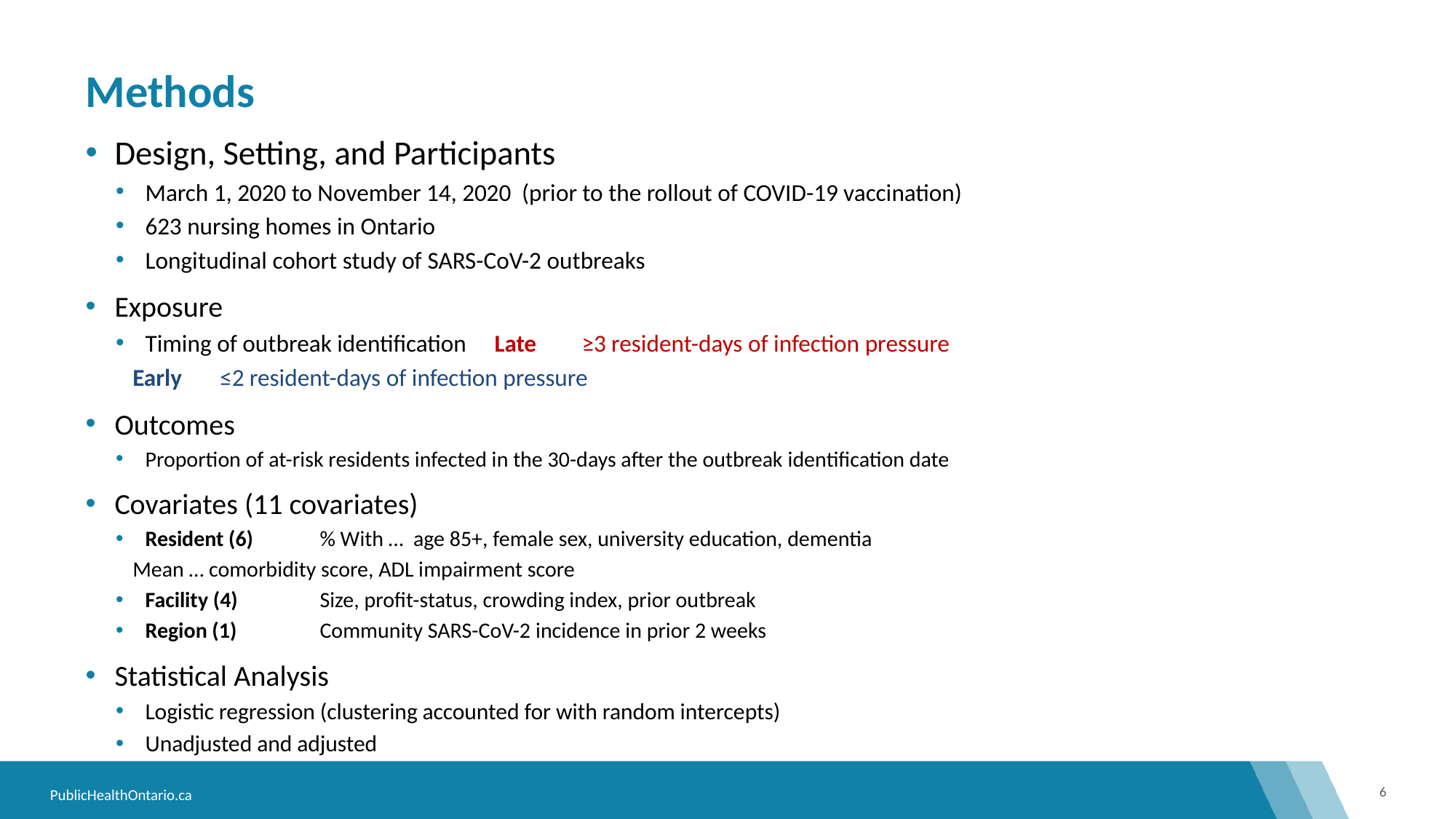

# Methods
Design, Setting, and Participants
March 1, 2020 to November 14, 2020  (prior to the rollout of COVID-19 vaccination)
623 nursing homes in Ontario
Longitudinal cohort study of SARS-CoV-2 outbreaks
Exposure
Timing of outbreak identification 	Late  	≥3 resident-days of infection pressure
					Early 	≤2 resident-days of infection pressure
Outcomes
Proportion of at-risk residents infected in the 30-days after the outbreak identification date
Covariates (11 covariates)
Resident (6) 	% With …  age 85+, female sex, university education, dementia
		Mean … comorbidity score, ADL impairment score
Facility (4)	Size, profit-status, crowding index, prior outbreak
Region (1)	Community SARS-CoV-2 incidence in prior 2 weeks
Statistical Analysis
Logistic regression (clustering accounted for with random intercepts)
Unadjusted and adjusted
6